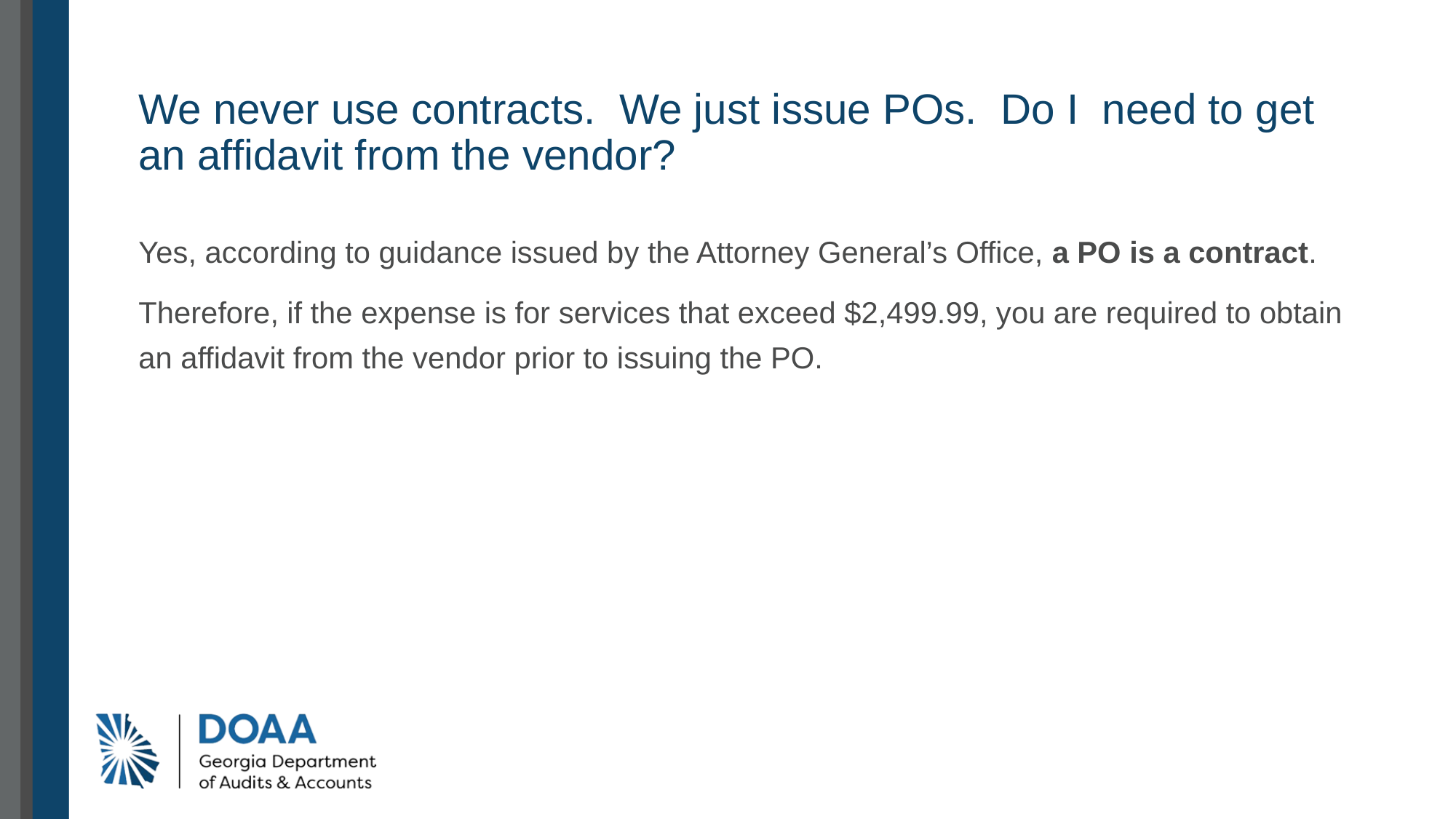

# We never use contracts.  We just issue POs.  Do I  need to get an affidavit from the vendor?
Yes, according to guidance issued by the Attorney General’s Office, a PO is a contract.
Therefore, if the expense is for services that exceed $2,499.99, you are required to obtain an affidavit from the vendor prior to issuing the PO.